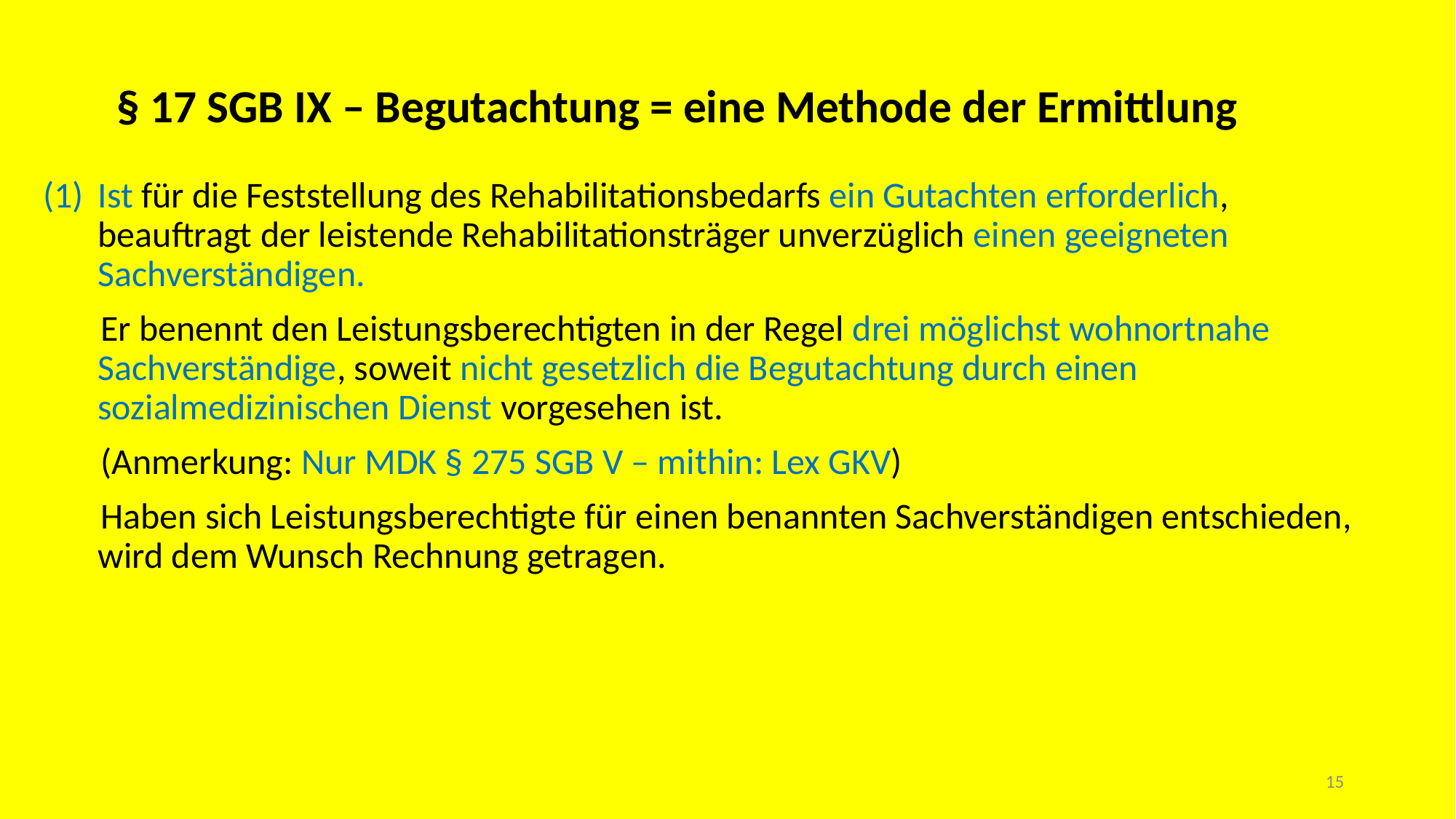

# § 17 SGB IX – Begutachtung = eine Methode der Ermittlung

Ist für die Feststellung des Rehabilitationsbedarfs ein Gutachten erforderlich, beauftragt der leistende Rehabilitationsträger unverzüglich einen geeigneten Sachverständigen.
       Er benennt den Leistungsberechtigten in der Regel drei möglichst wohnortnahe Sachverständige, soweit nicht gesetzlich die Begutachtung durch einen sozialmedizinischen Dienst vorgesehen ist.
       (Anmerkung: Nur MDK § 275 SGB V – mithin: Lex GKV)
       Haben sich Leistungsberechtigte für einen benannten Sachverständigen entschieden, wird dem Wunsch Rechnung getragen.

15